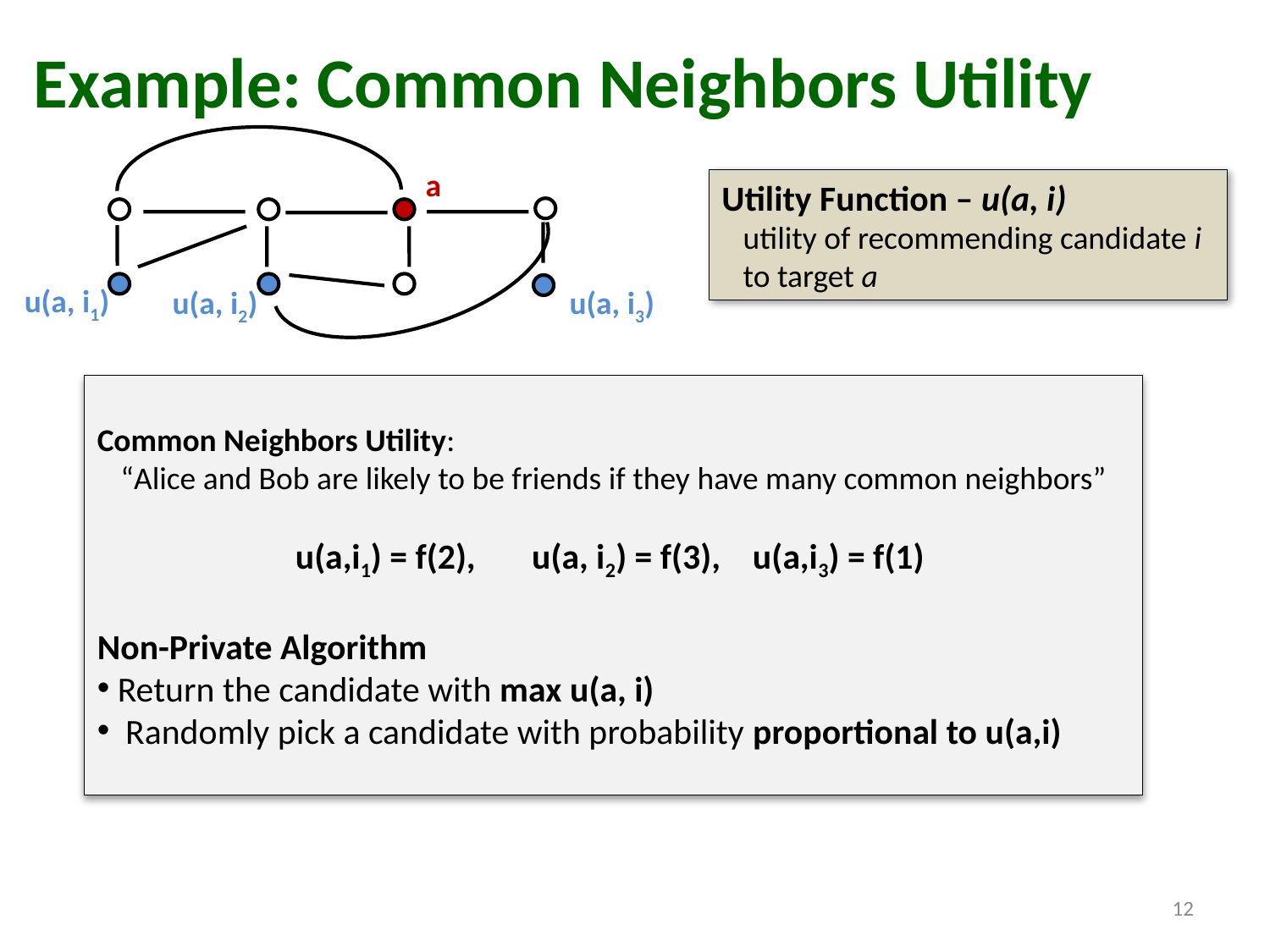

# Example: Common Neighbors Utility

a
Utility Function – u(a, i)
   utility of recommending candidate i
   to target a

u(a, i1)

u(a, i2)
u(a, i3)

Common Neighbors Utility:
“Alice and Bob are likely to be friends if they have many common neighbors”

u(a,i1) = f(2),       u(a, i2) = f(3),    u(a,i3) = f(1)

Non-Private Algorithm
 Return the candidate with max u(a, i)
  Randomly pick a candidate with probability proportional to u(a,i)

12